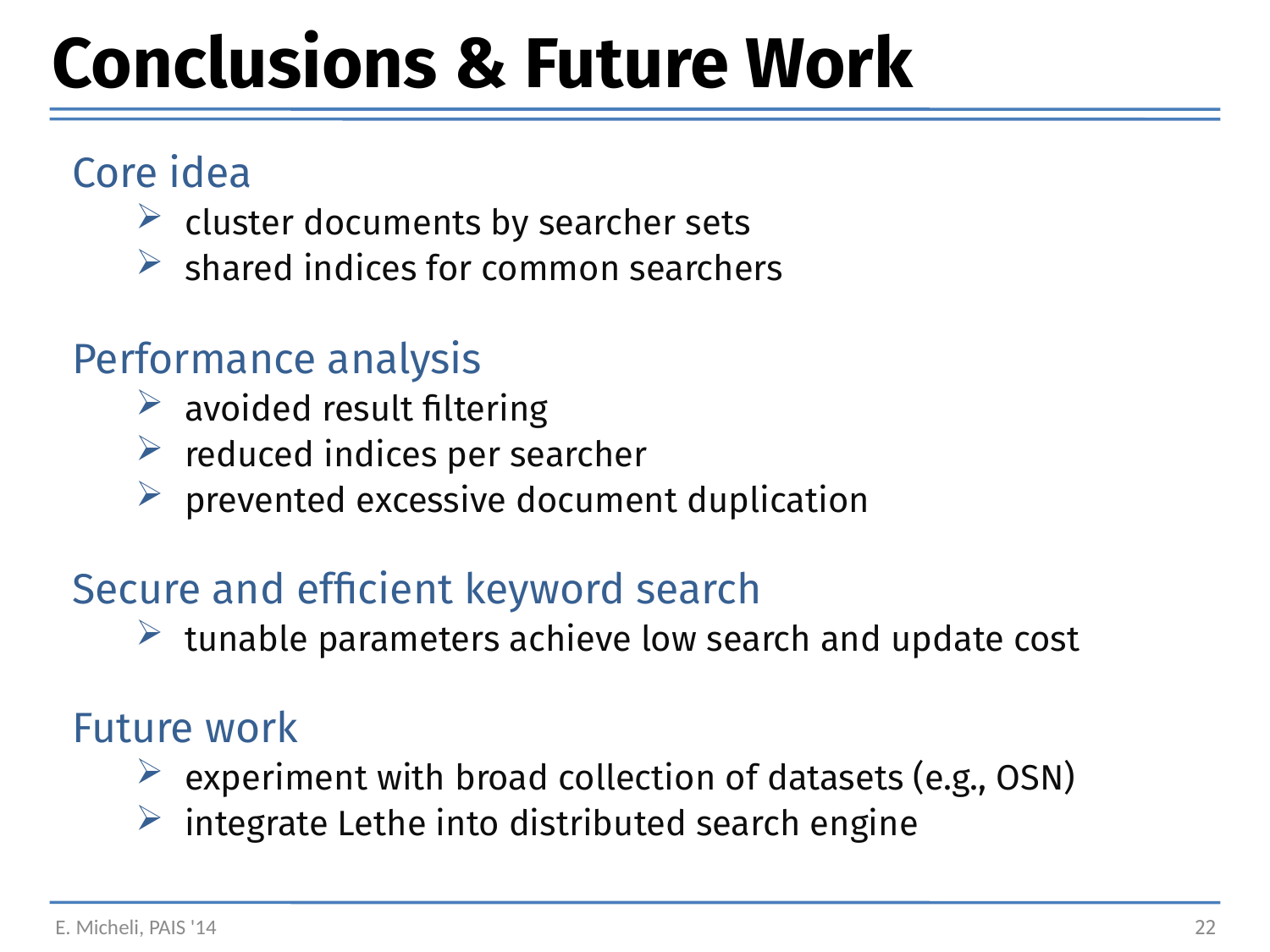

Conclusions & Future Work
Core idea
 cluster documents by searcher sets
 shared indices for common searchers

Performance analysis
 avoided result filtering
 reduced indices per searcher
 prevented excessive document duplication

Secure and efficient keyword search
 tunable parameters achieve low search and update cost

Future work
 experiment with broad collection of datasets (e.g., OSN)
 integrate Lethe into distributed search engine
E. Micheli, PAIS '14
22